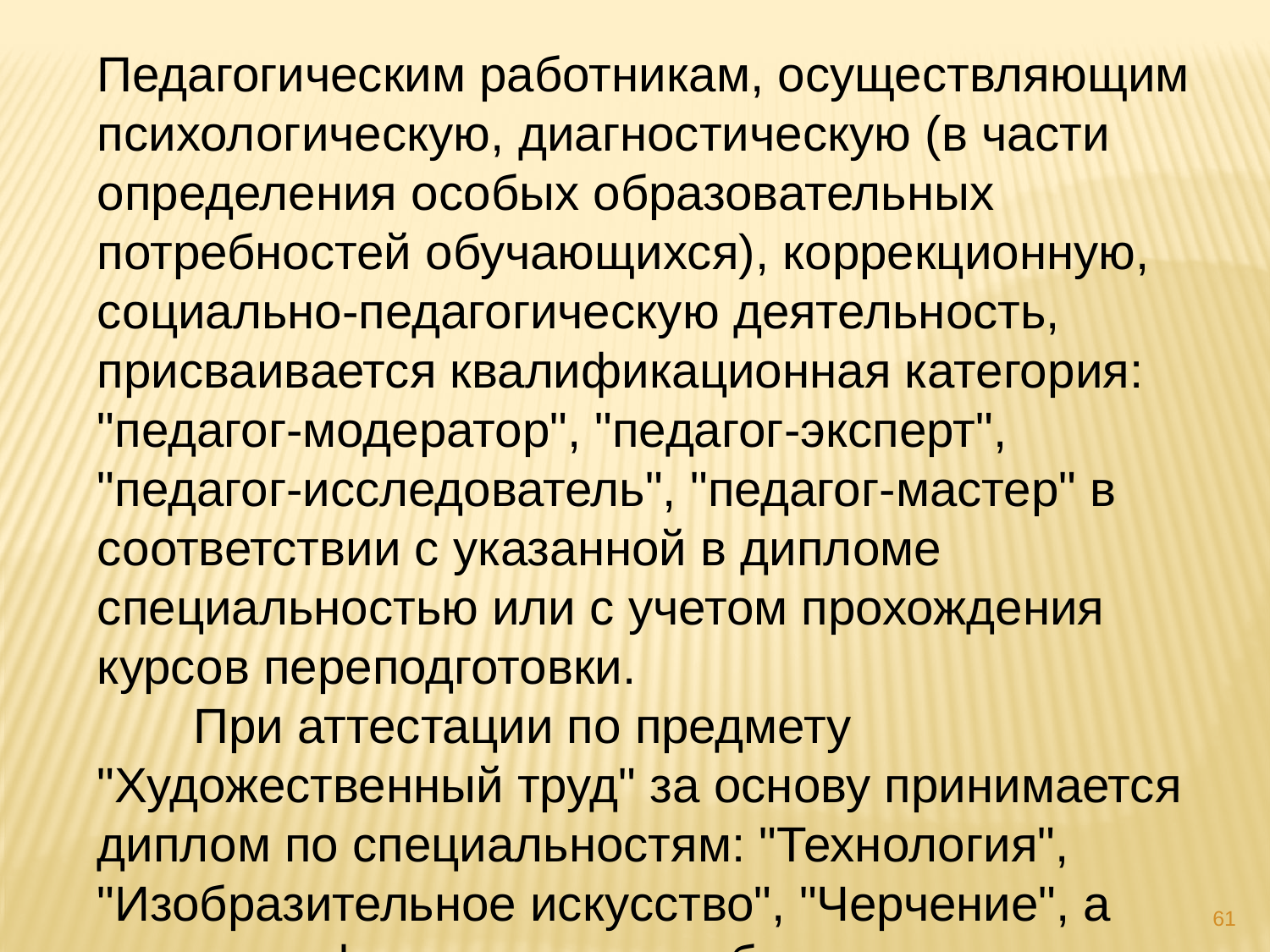

Педагогическим работникам, осуществляющим психологическую, диагностическую (в части определения особых образовательных потребностей обучающихся), коррекционную, социально-педагогическую деятельность, присваивается квалификационная категория: "педагог-модератор", "педагог-эксперт", "педагог-исследователь", "педагог-мастер" в соответствии с указанной в дипломе специальностью или с учетом прохождения курсов переподготовки.
       При аттестации по предмету "Художественный труд" за основу принимается диплом по специальностям: "Технология", "Изобразительное искусство", "Черчение", а также профессиональное обучение.
61